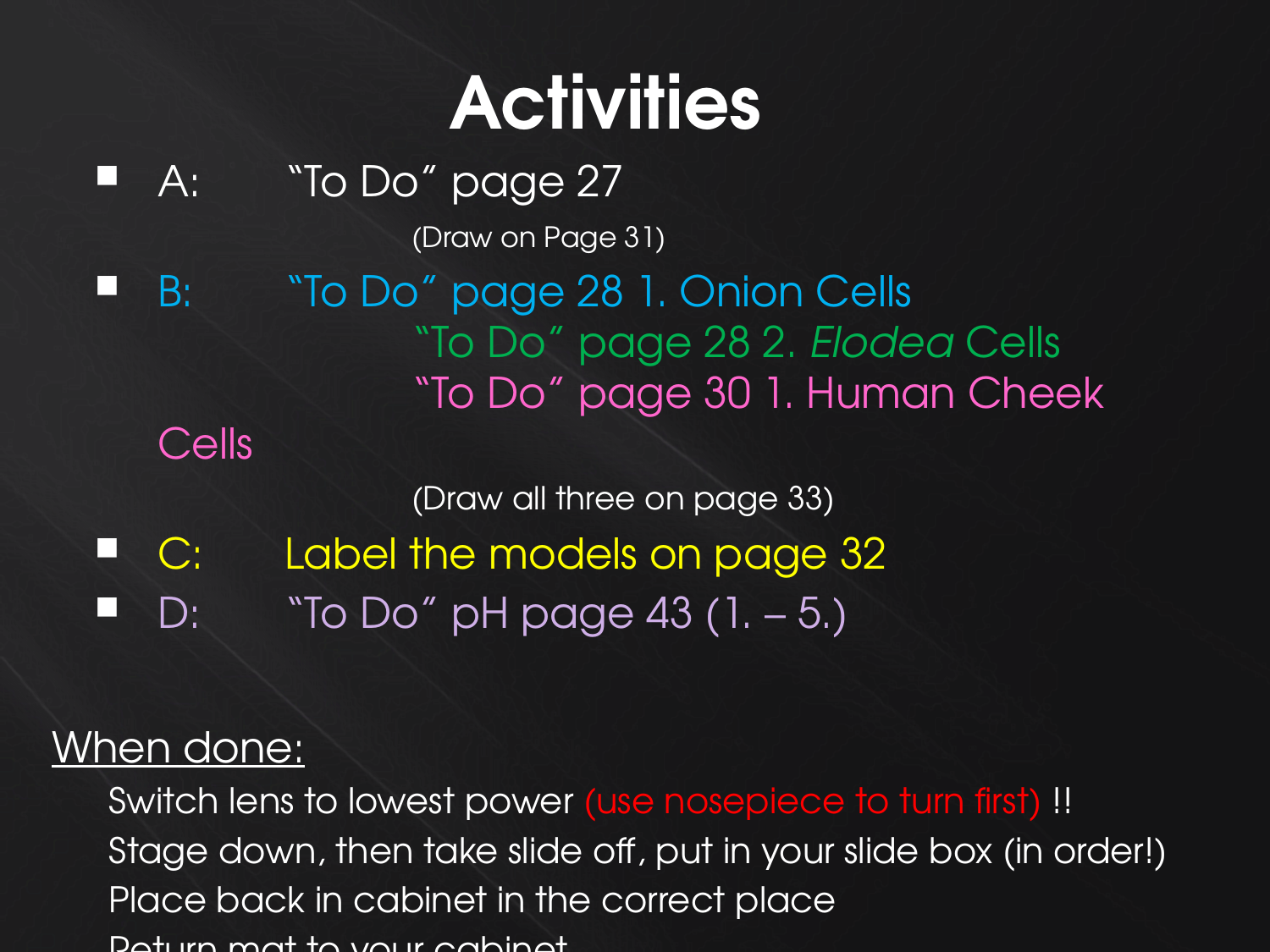

# Activities
A:  	“To Do” page 27
		(Draw on Page 31)
B: 	“To Do” page 28 1. Onion Cells
 		“To Do” page 28 2. Elodea Cells
 		“To Do” page 30 1. Human Cheek Cells
		(Draw all three on page 33)
C: 	Label the models on page 32
D: 	“To Do” pH page 43 (1. – 5.)

When done:
Switch lens to lowest power (use nosepiece to turn first) !!
Stage down, then take slide off, put in your slide box (in order!)
Place back in cabinet in the correct place
Return mat to your cabinet